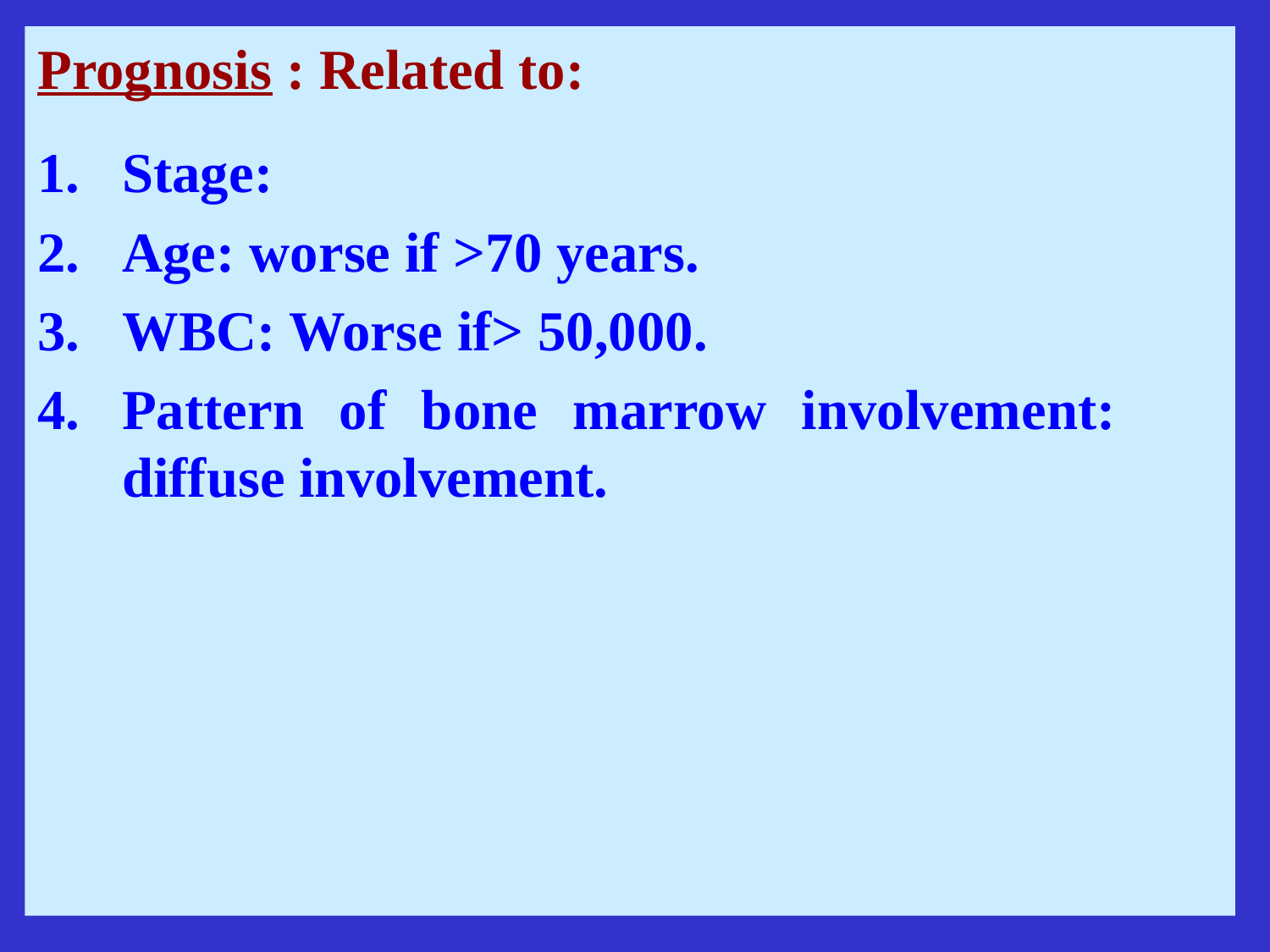

Prognosis : Related to:

Stage:
Age: worse if >70 years.
WBC: Worse if> 50,000.
Pattern of bone marrow involvement:    diffuse involvement.